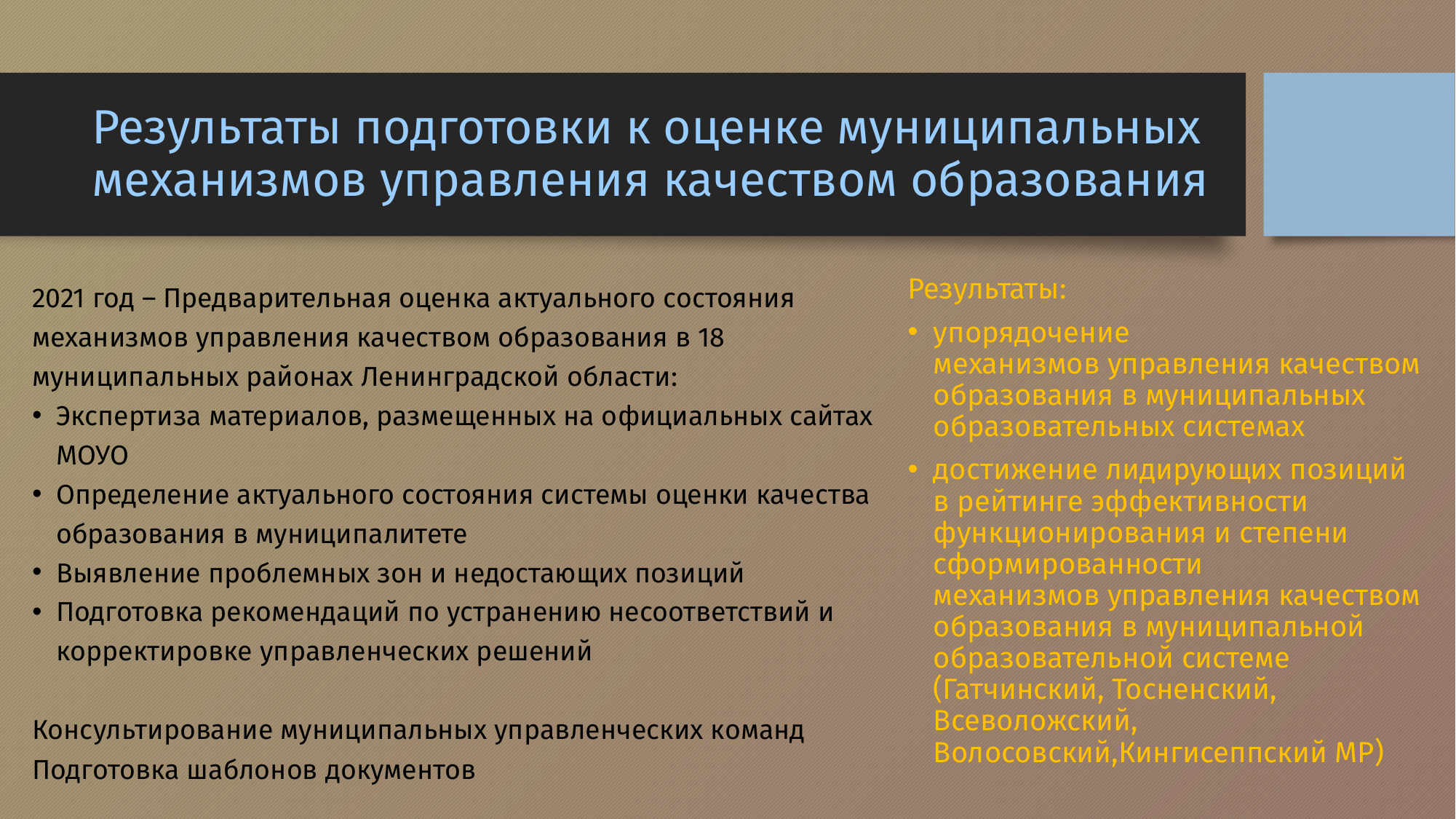

# Результаты подготовки к оценке муниципальных механизмов управления качеством образования
Результаты:
упорядочение
механизмов управления качеством образования в муниципальных образовательных системах
достижение лидирующих позиций в рейтинге эффективности функционирования и степени сформированности
механизмов управления качеством образования в муниципальной образовательной системе (Гатчинский, Тосненский, Всеволожский, Волосовский,Кингисеппский МР)
2021 год – Предварительная оценка актуального состояния механизмов управления качеством образования в 18 муниципальных районах Ленинградской области:
Экспертиза материалов, размещенных на официальных сайтах МОУО
Определение актуального состояния системы оценки качества образования в муниципалитете
Выявление проблемных зон и недостающих позиций
Подготовка рекомендаций по устранению несоответствий и корректировке управленческих решений

Консультирование муниципальных управленческих команд
Подготовка шаблонов документов